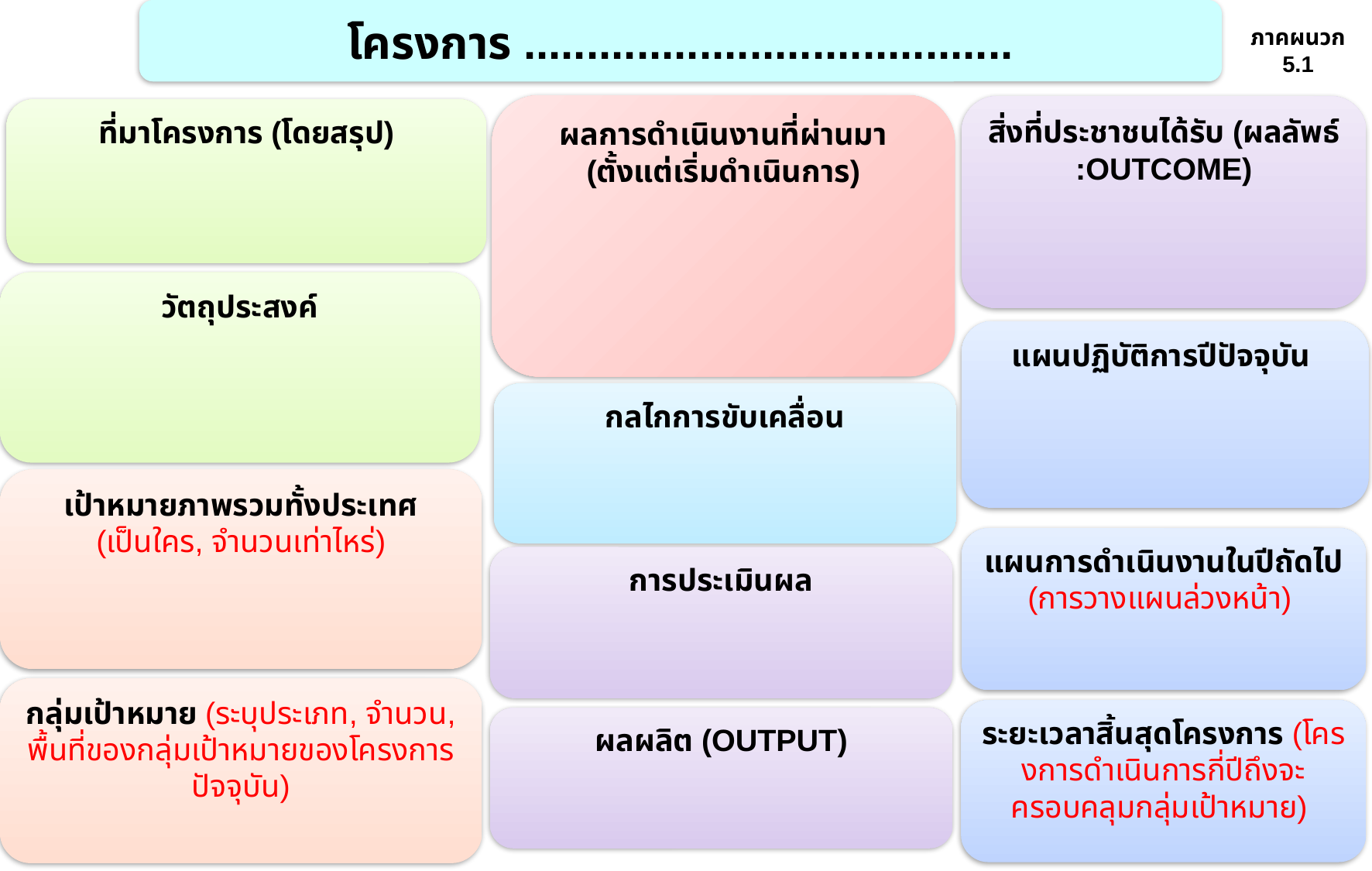

โครงการ .......................................
ภาคผนวก 5.1
ผลการดำเนินงานที่ผ่านมา (ตั้งแต่เริ่มดำเนินการ)
สิ่งที่ประชาชนได้รับ (ผลลัพธ์:OUTCOME)
ที่มาโครงการ (โดยสรุป)
วัตถุประสงค์
แผนปฏิบัติการปีปัจจุบัน
กลไกการขับเคลื่อน
เป้าหมายภาพรวมทั้งประเทศ
(เป็นใคร, จำนวนเท่าไหร่)
แผนการดำเนินงานในปีถัดไป
(การวางแผนล่วงหน้า)
การประเมินผล
กลุ่มเป้าหมาย (ระบุประเภท, จำนวน, พื้นที่ของกลุ่มเป้าหมายของโครงการปัจจุบัน)
ระยะเวลาสิ้นสุดโครงการ (โครงการดำเนินการกี่ปีถึงจะครอบคลุมกลุ่มเป้าหมาย)
ผลผลิต (OUTPUT)